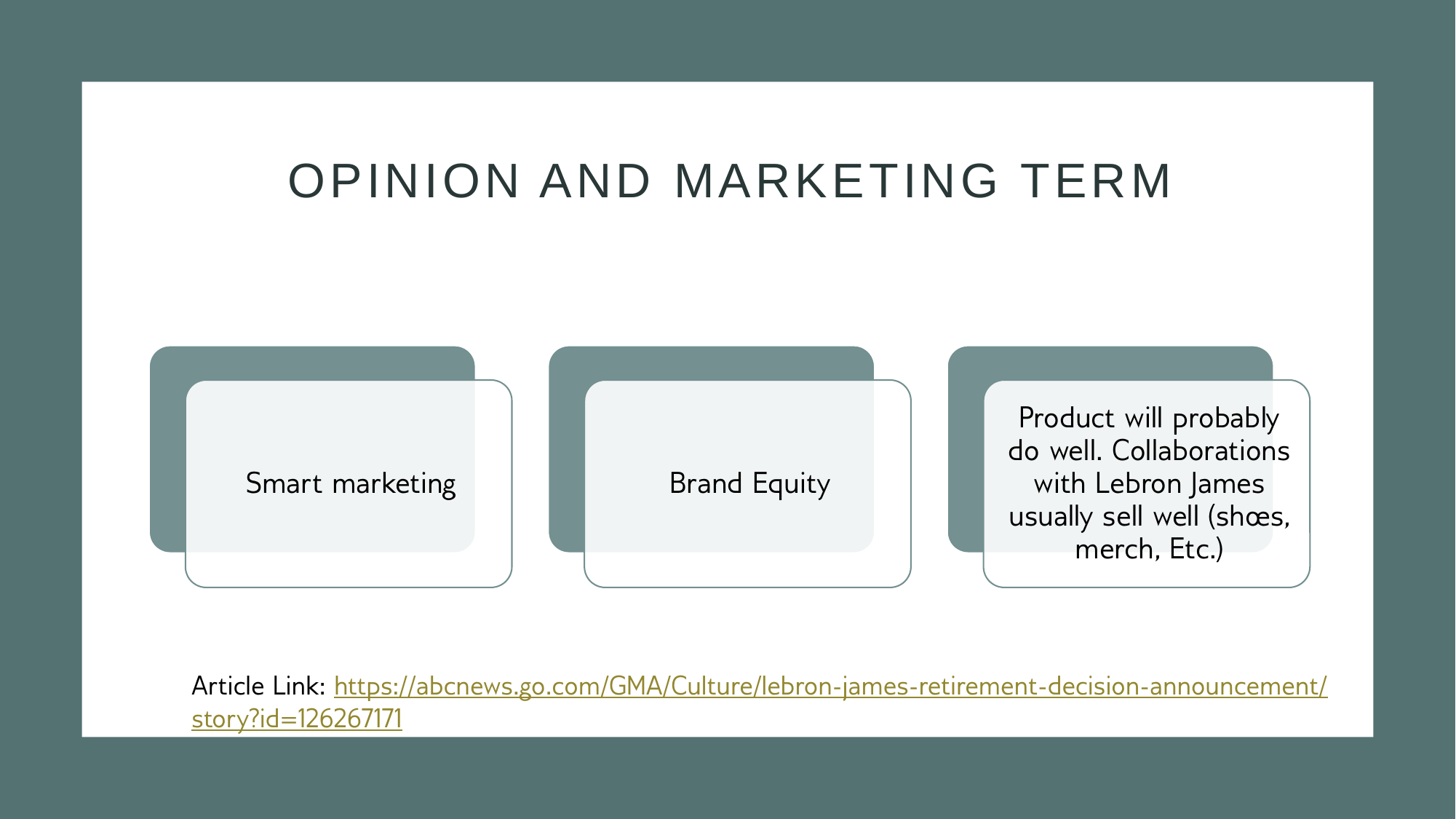

# Opinion and marketing term
Smart marketing
Brand Equity
Product will probably do well. Collaborations with Lebron James usually sell well (shoes, merch, Etc.)
Article Link: https://abcnews.go.com/GMA/Culture/lebron-james-retirement-decision-announcement/story?id=126267171